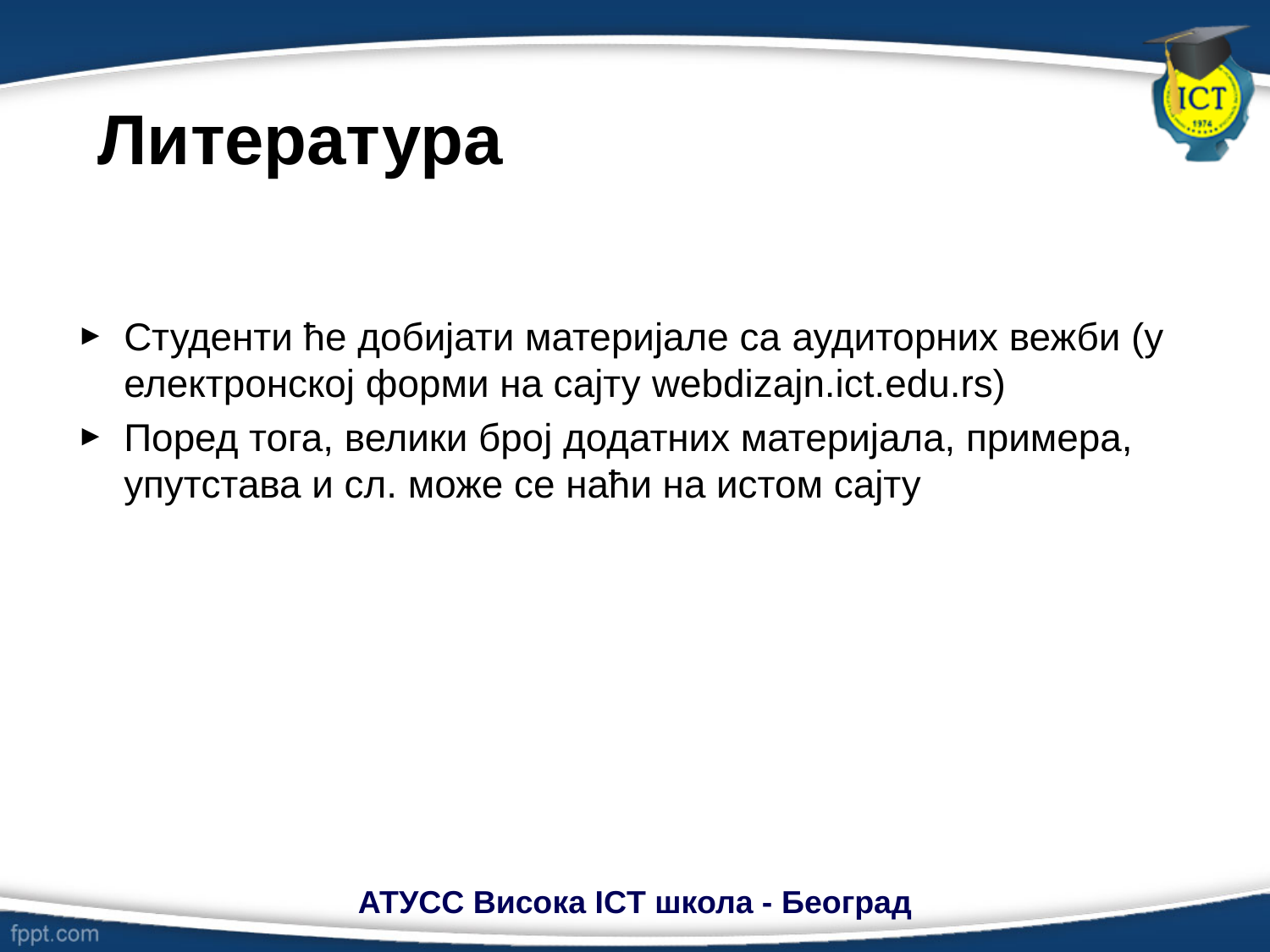

# Литература

Студенти ће добијати материјале са аудиторних вежби (у електронској форми на сајту webdizajn.ict.edu.rs)
Поред тога, велики број додатних материјала, примера, упутстава и сл. може се наћи на истом сајту